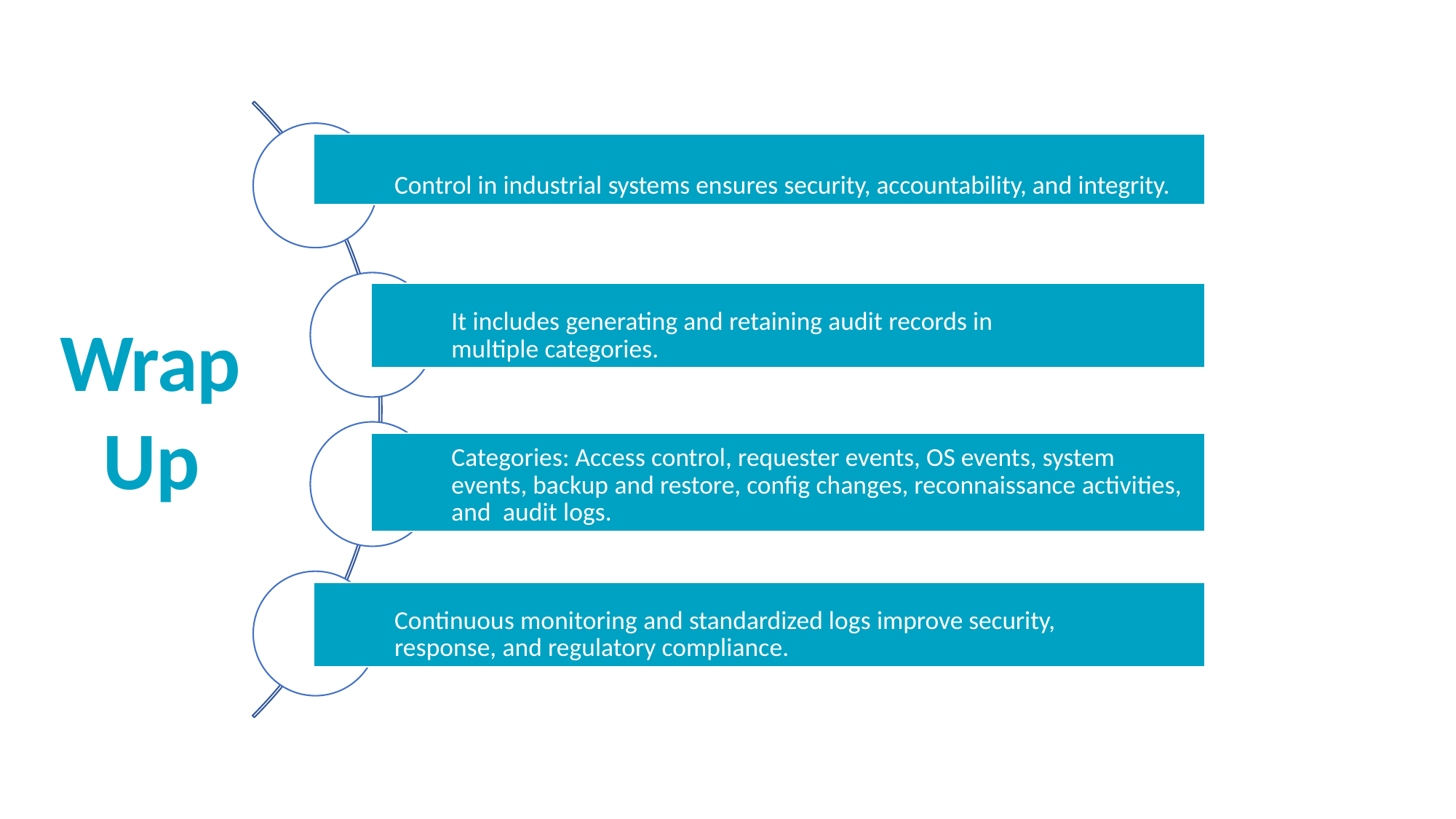

Control in industrial systems ensures security, accountability, and integrity.

It includes generating and retaining audit records in multiple categories.

Wrap

Up

Categories: Access control, requester events, OS events, system events, backup and restore, config changes, reconnaissance activities, and audit logs.

Continuous monitoring and standardized logs improve security, response, and regulatory compliance.